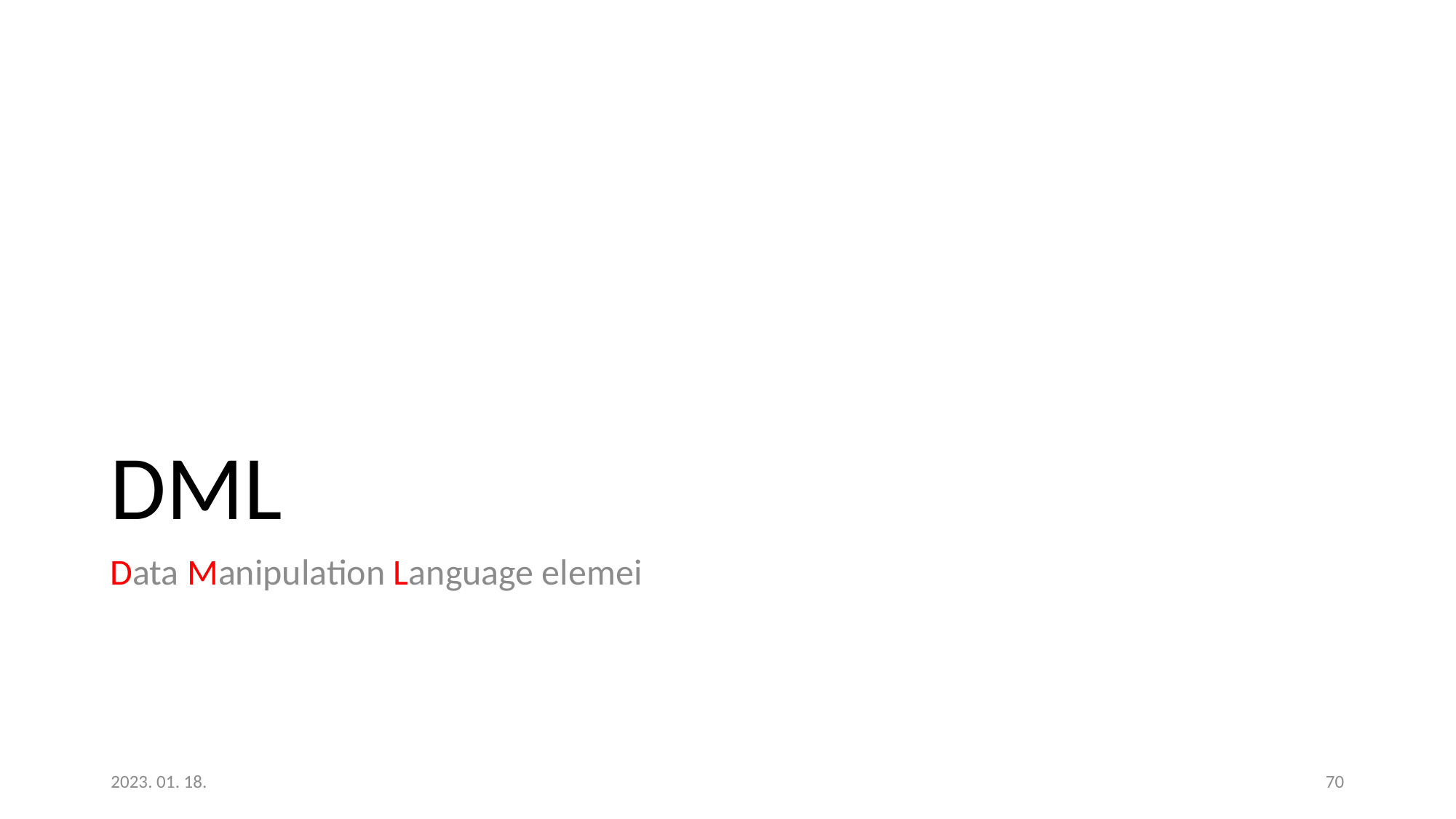

# DML
Data Manipulation Language elemei
2023. 01. 18.
70